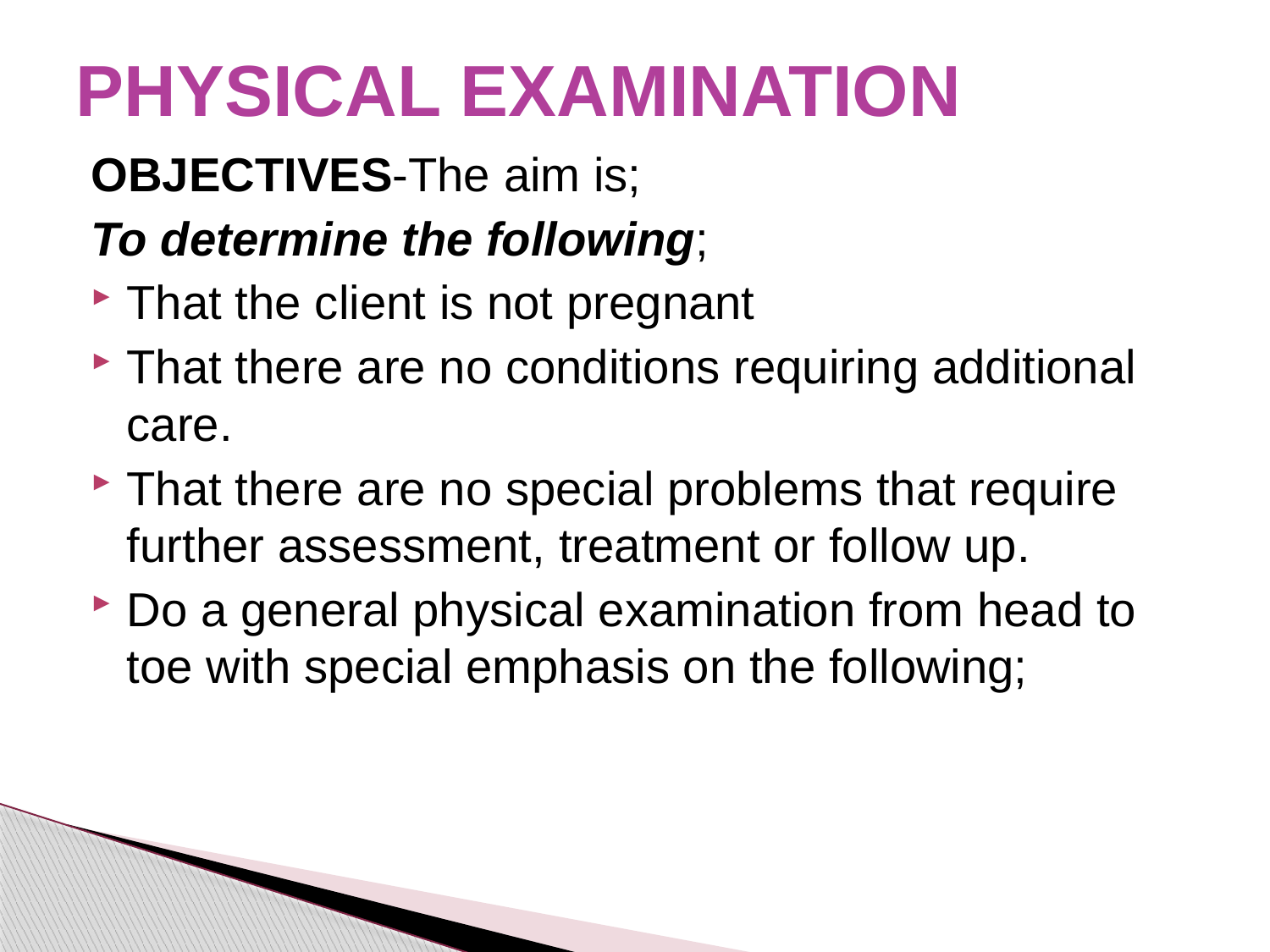

# PHYSICAL EXAMINATION
OBJECTIVES-The aim is;
To determine the following;
That the client is not pregnant
That there are no conditions requiring additional care.
That there are no special problems that require further assessment, treatment or follow up.
Do a general physical examination from head to toe with special emphasis on the following;